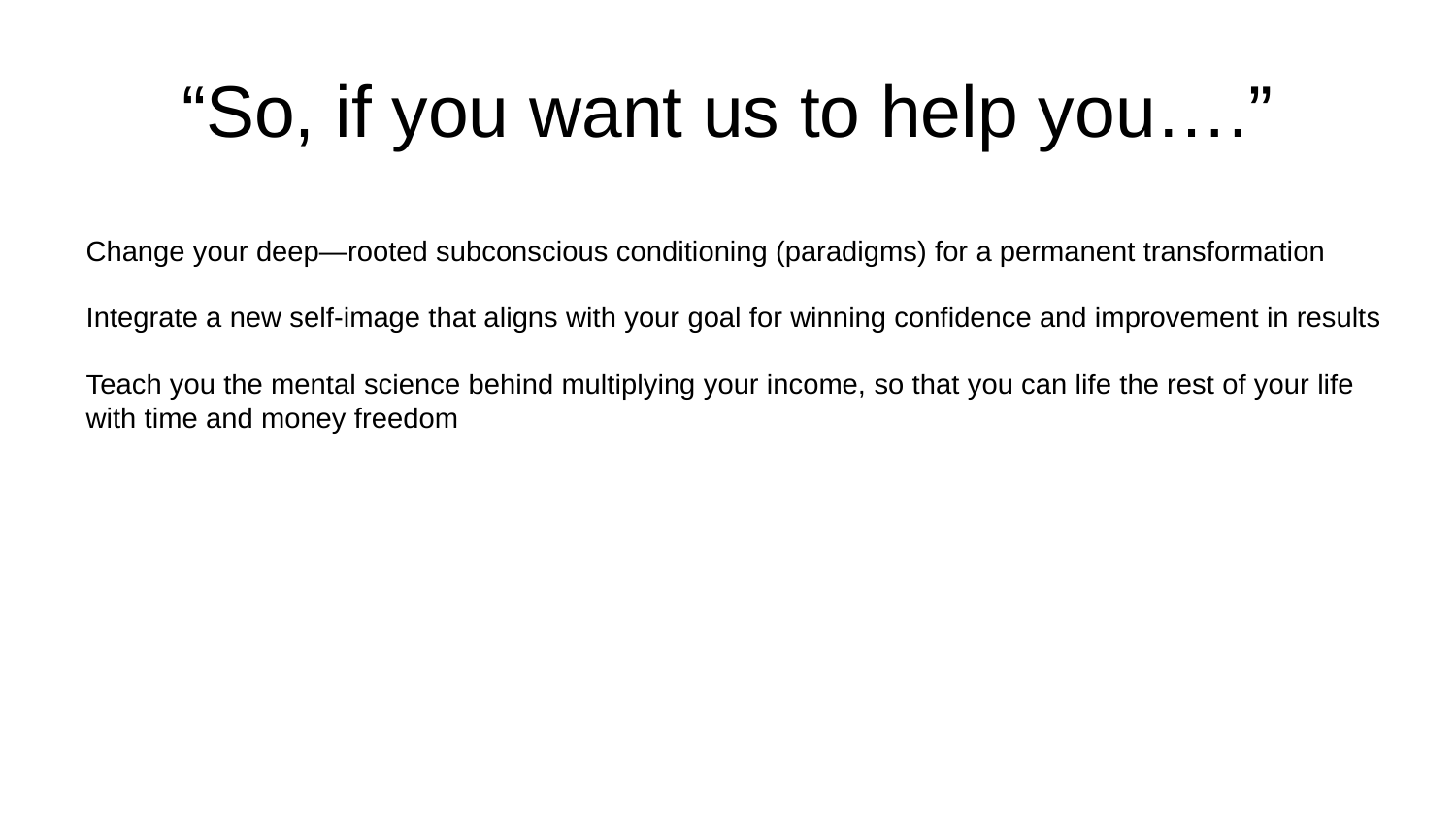

# “So, if you want us to help you….”

Change your deep—rooted subconscious conditioning (paradigms) for a permanent transformation
Integrate a new self-image that aligns with your goal for winning confidence and improvement in results
Teach you the mental science behind multiplying your income, so that you can life the rest of your life with time and money freedom